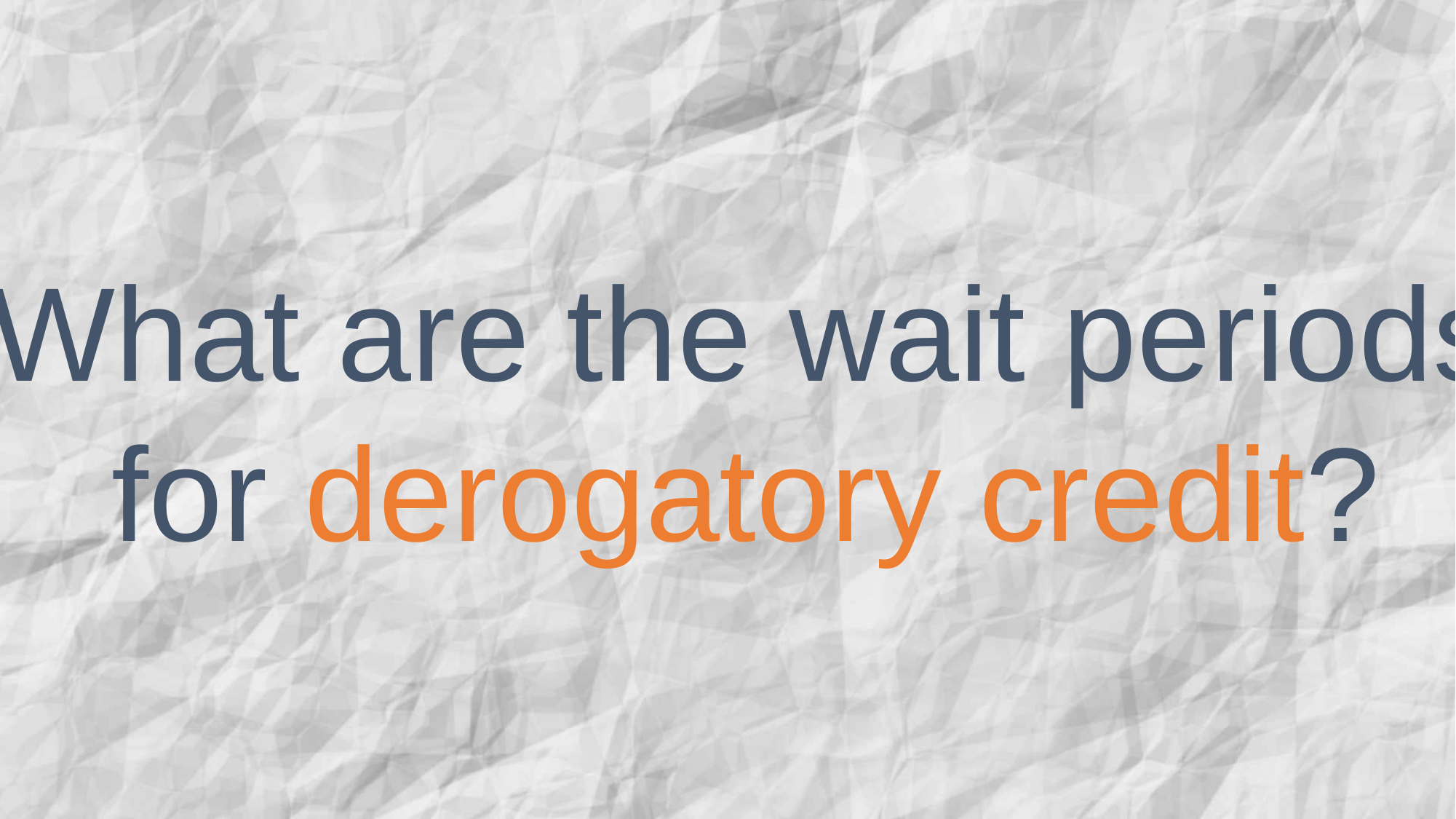

What are the wait periods
for derogatory credit?